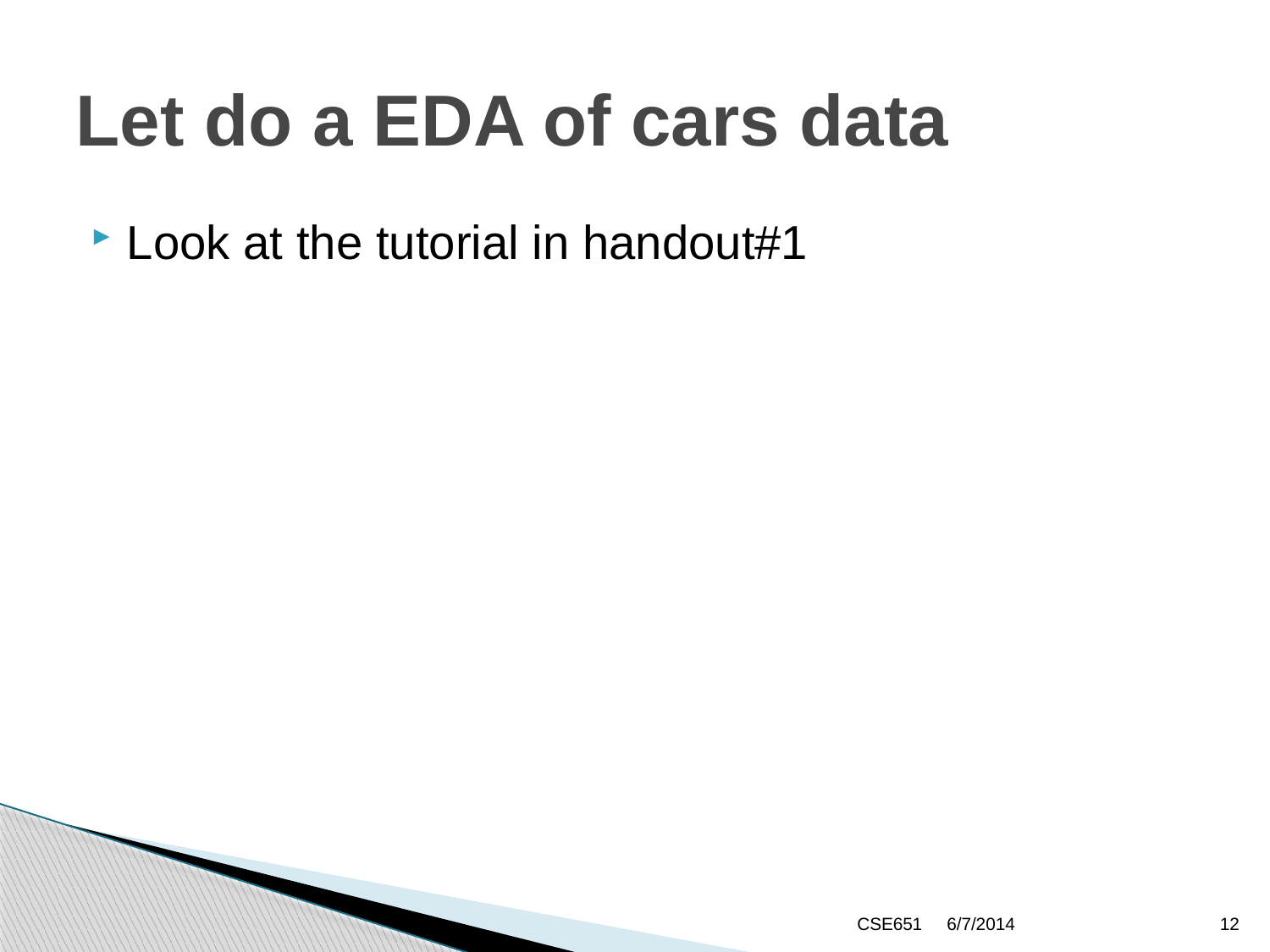

# Let do a EDA of cars data
Look at the tutorial in handout#1
CSE651
6/7/2014
12